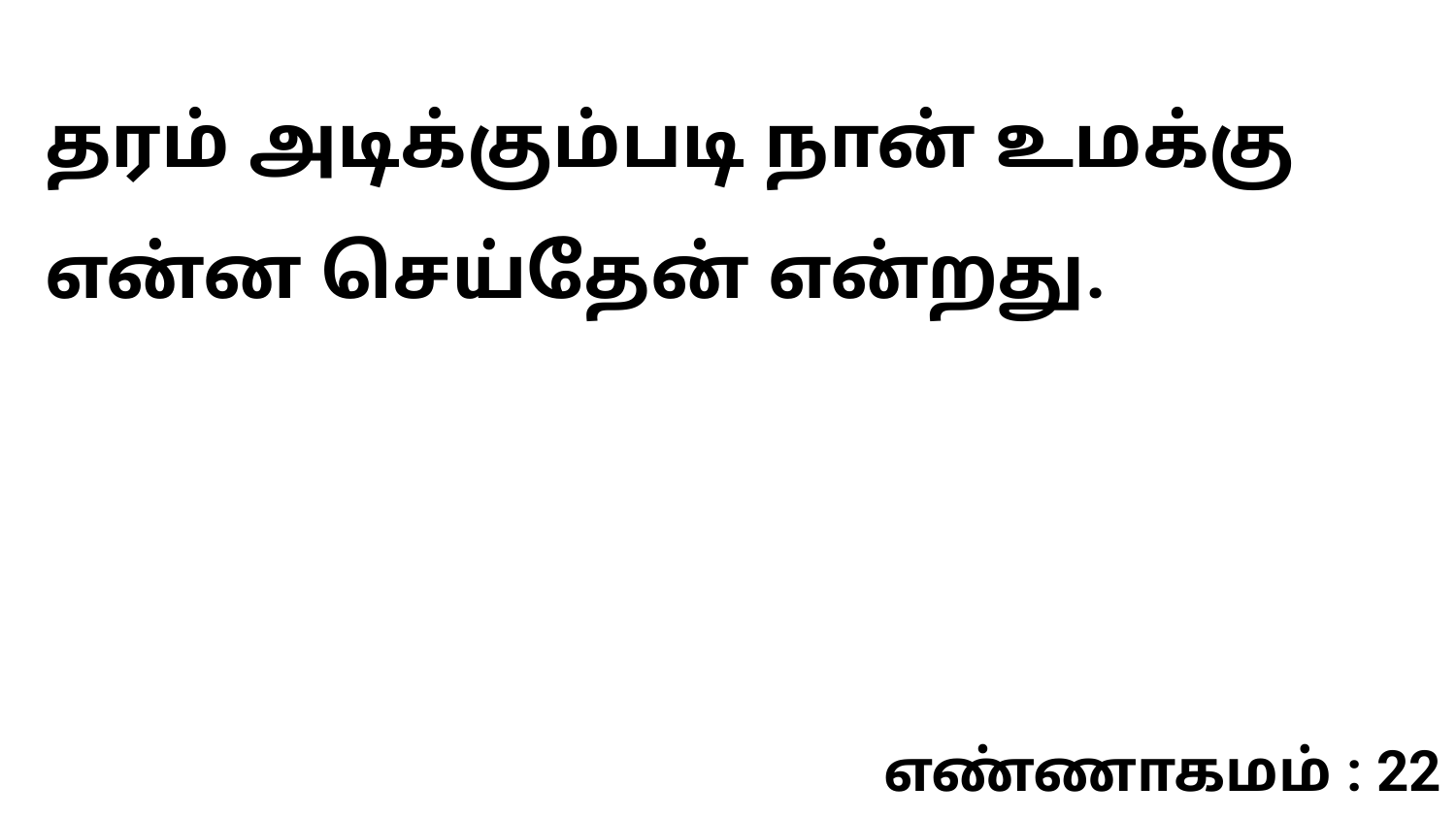

தரம் அடிக்கும்படி நான் உமக்கு என்ன செய்தேன் என்றது.
எண்ணாகமம் : 22